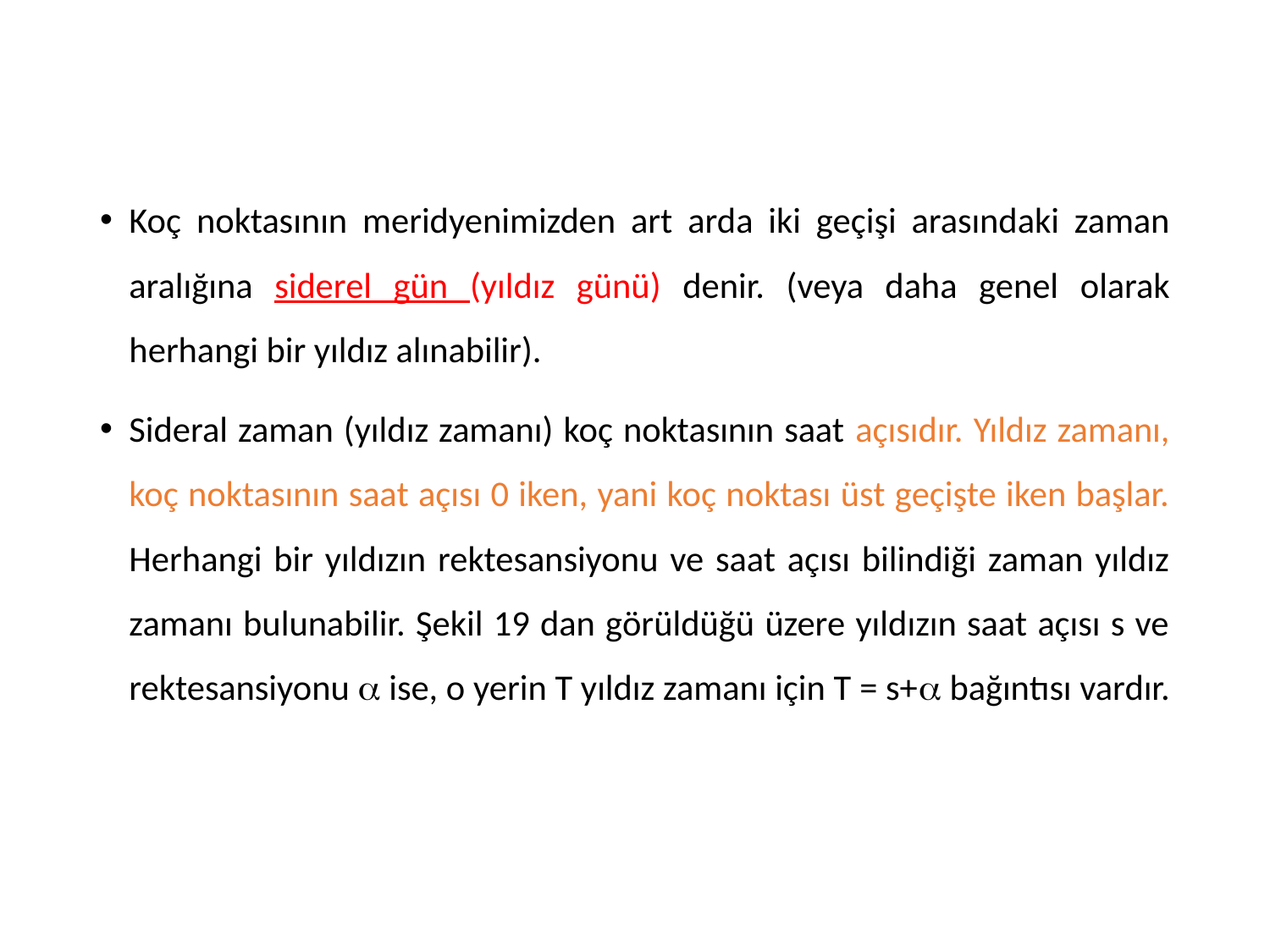

Koç noktasının meridyenimizden art arda iki geçişi arasındaki zaman aralığına siderel gün (yıldız günü) denir. (veya daha genel olarak herhangi bir yıldız alınabilir).
Sideral zaman (yıldız zamanı) koç noktasının saat açısıdır. Yıldız zamanı, koç noktasının saat açısı 0 iken, yani koç noktası üst geçişte iken başlar. Herhangi bir yıldızın rektesansiyonu ve saat açısı bilindiği zaman yıldız zamanı bulunabilir. Şekil 19 dan görüldüğü üzere yıldızın saat açısı s ve rektesansiyonu α ise, o yerin T yıldız zamanı için T = s+α bağıntısı vardır.